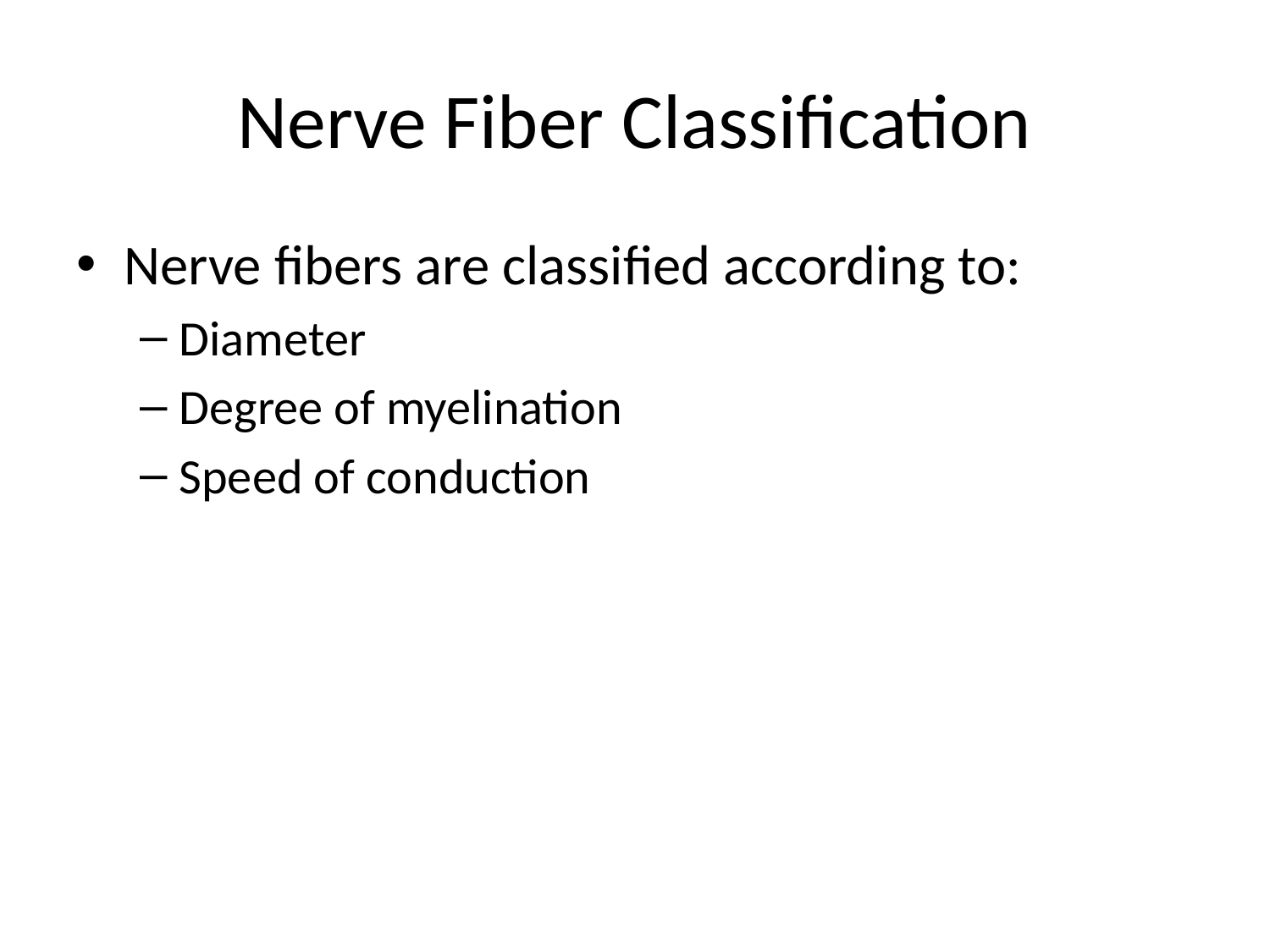

# Nerve Fiber Classification
Nerve fibers are classified according to:
Diameter
Degree of myelination
Speed of conduction